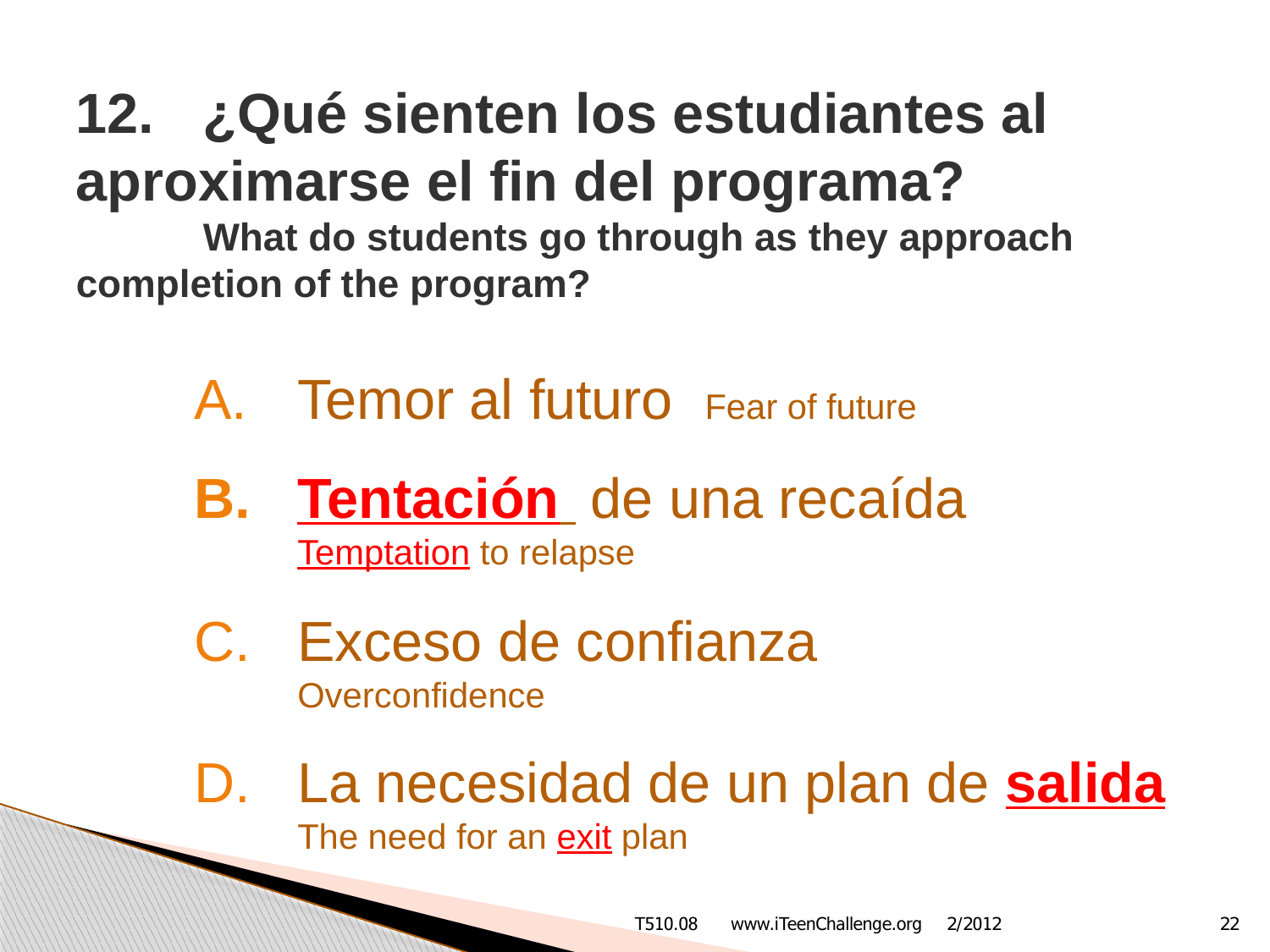

# 12.	¿Qué sienten los estudiantes al 	aproximarse el fin del programa? What do students go through as they approach 	completion of the program?
Temor al futuro  Fear of future
Tentación  de una recaída
Temptation to relapse
Exceso de confianza
Overconfidence
La necesidad de un plan de salida
The need for an exit plan

T510.08      www.iTeenChallenge.org
2/2012
22